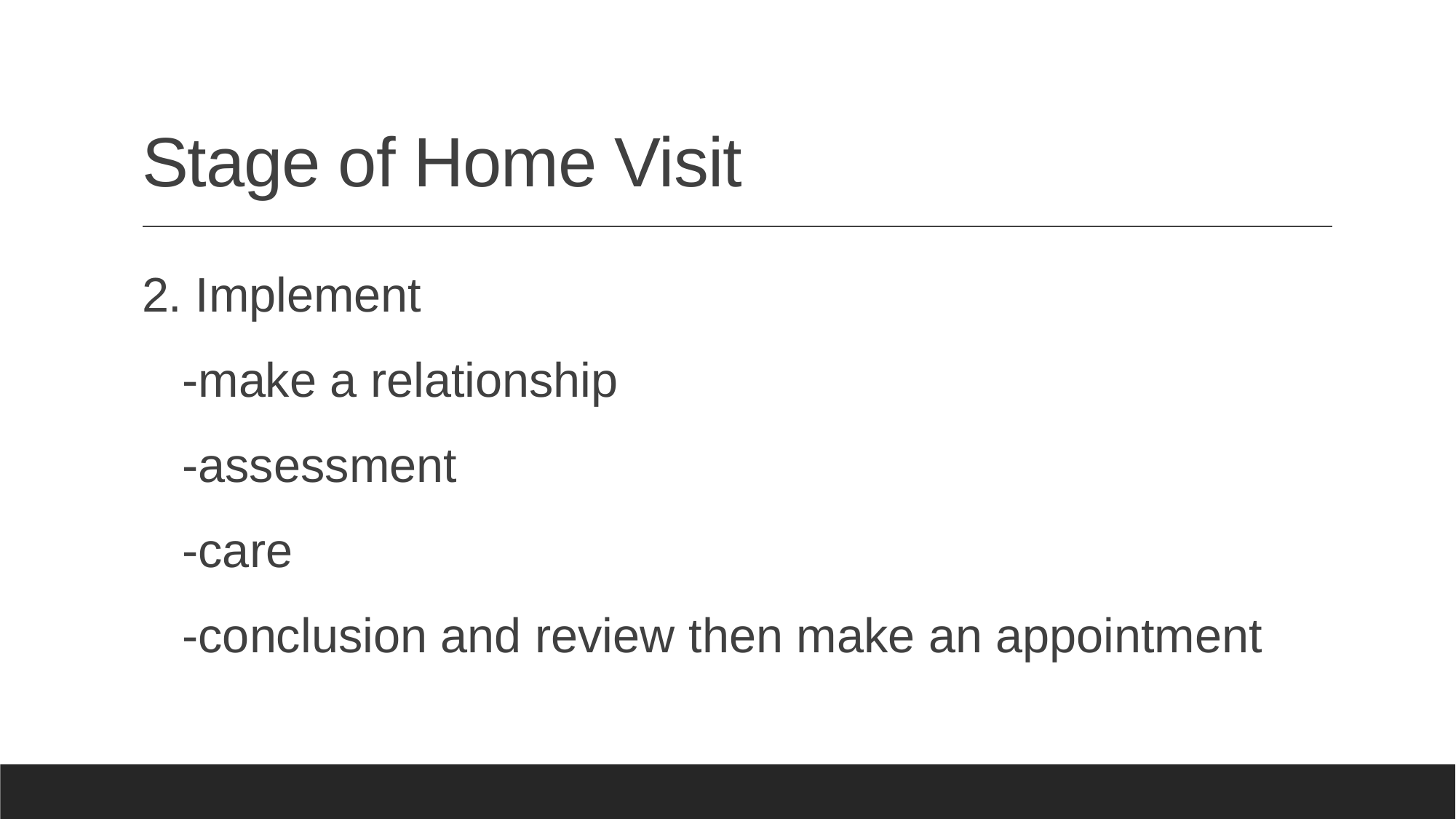

# Stage of Home Visit
2. Implement
   -make a relationship
   -assessment
   -care
   -conclusion and review then make an appointment